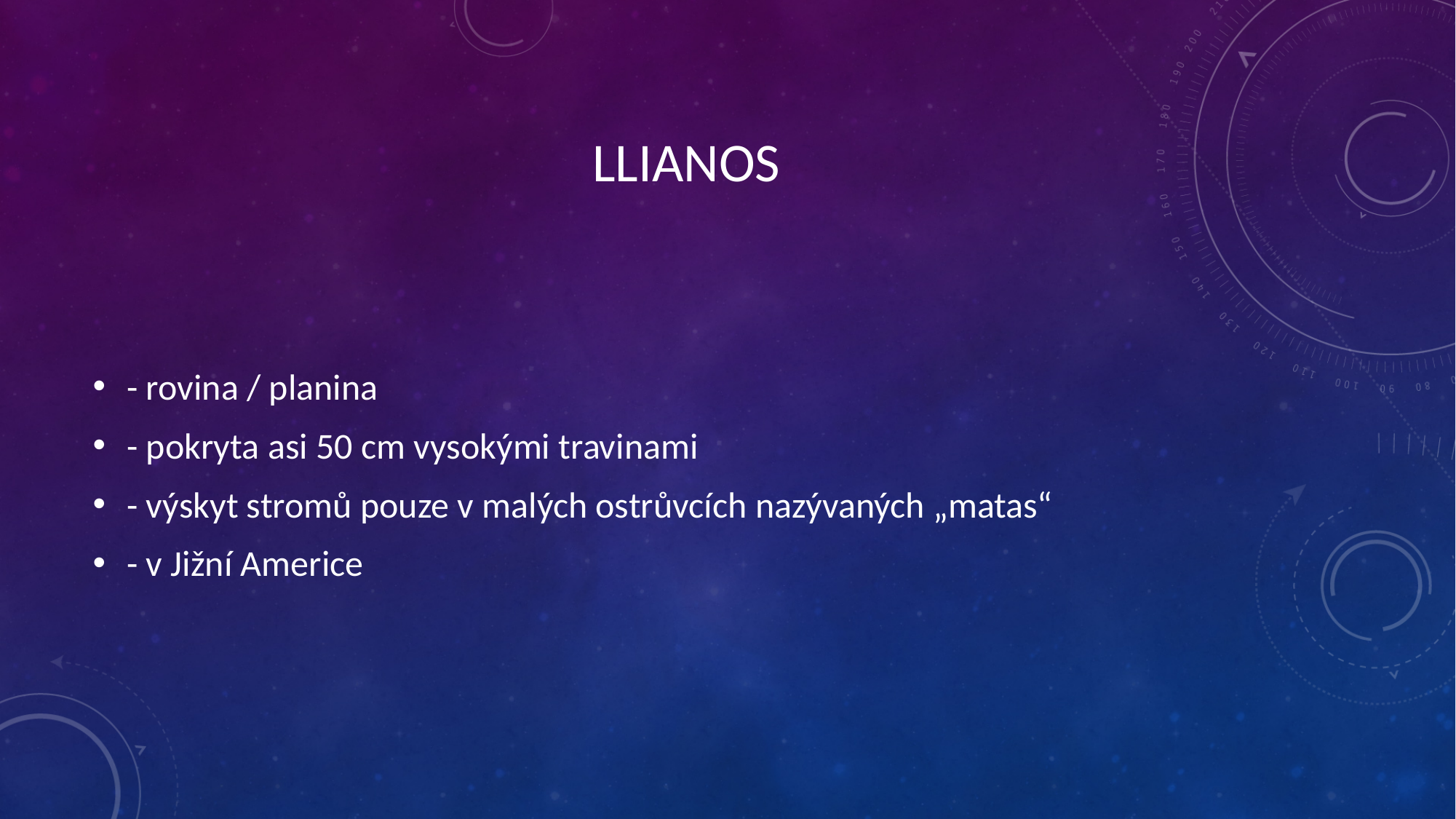

# Llianos
- rovina / planina
- pokryta asi 50 cm vysokými travinami
- výskyt stromů pouze v malých ostrůvcích nazývaných „matas“
- v Jižní Americe